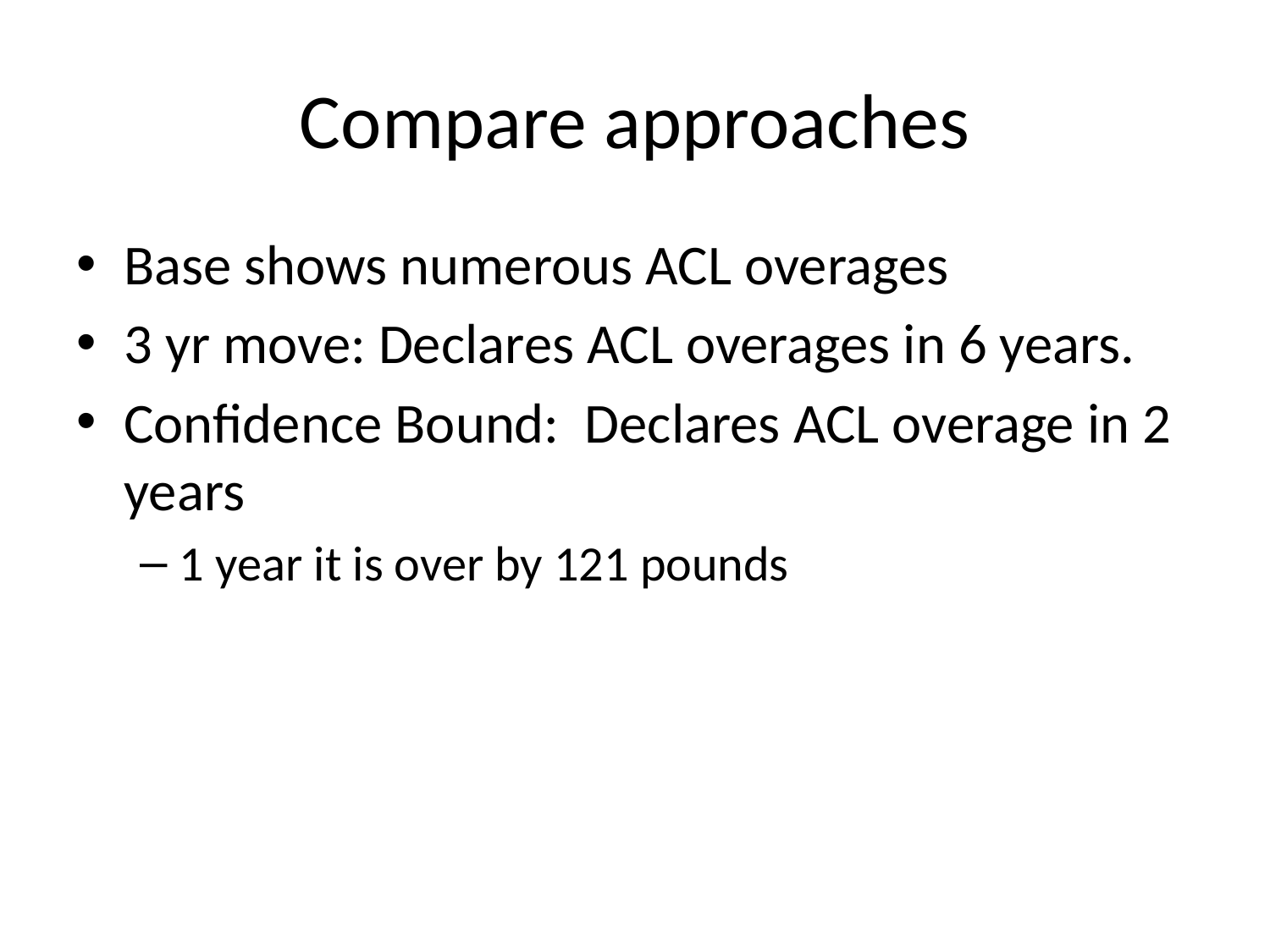

# Compare approaches
Base shows numerous ACL overages
3 yr move: Declares ACL overages in 6 years.
Confidence Bound:  Declares ACL overage in 2 years
1 year it is over by 121 pounds